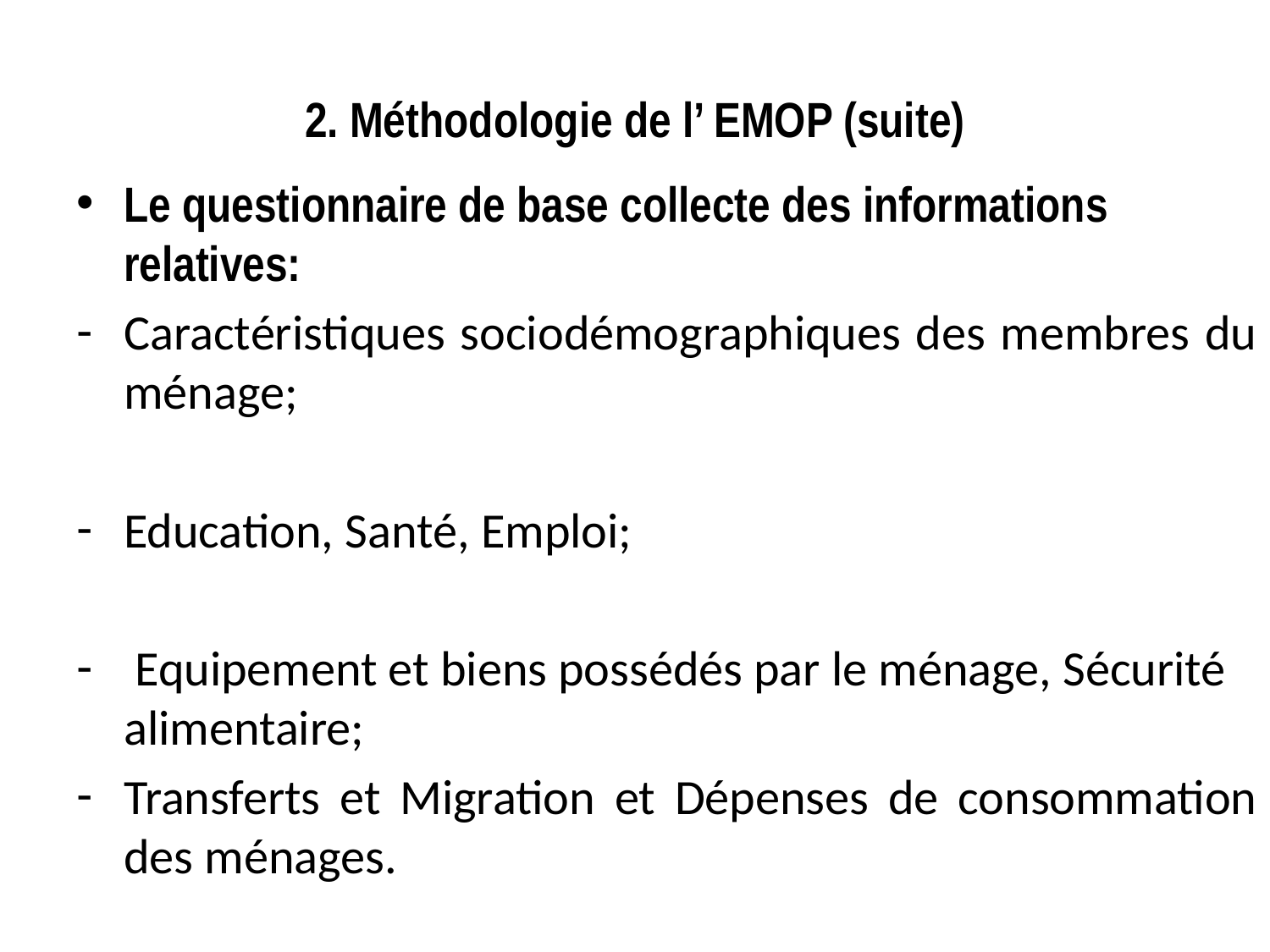

# 2. Méthodologie de l’ EMOP (suite)
Le questionnaire de base collecte des informations relatives:
Caractéristiques sociodémographiques des membres du ménage;

Education, Santé, Emploi;

 Equipement et biens possédés par le ménage, Sécurité alimentaire;
Transferts et Migration et Dépenses de consommation des ménages.